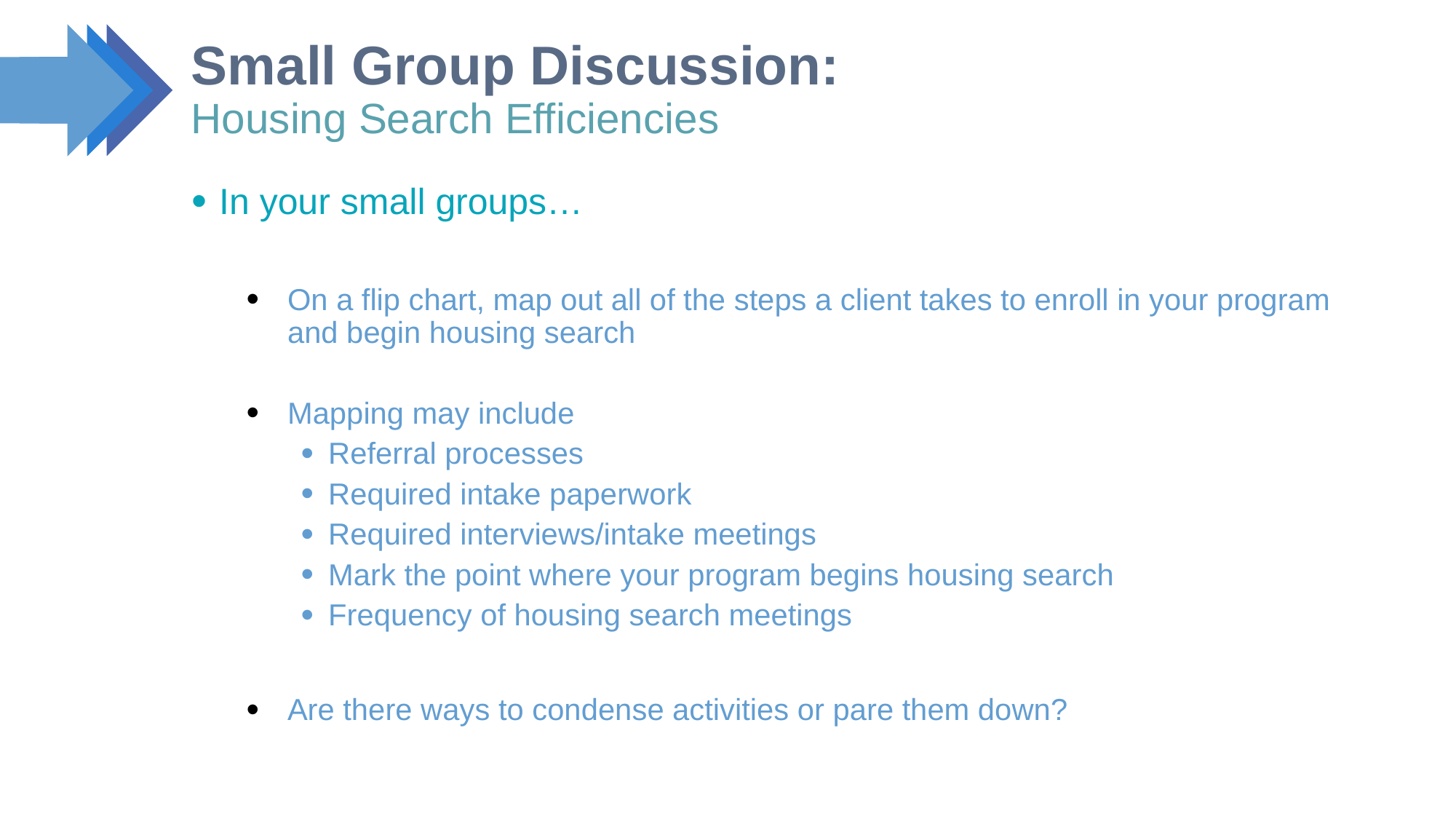

# Small Group Discussion: Housing Search Efficiencies
In your small groups…

On a flip chart, map out all of the steps a client takes to enroll in your program and begin housing search

Mapping may include
Referral processes
Required intake paperwork
Required interviews/intake meetings
Mark the point where your program begins housing search
Frequency of housing search meetings

Are there ways to condense activities or pare them down?